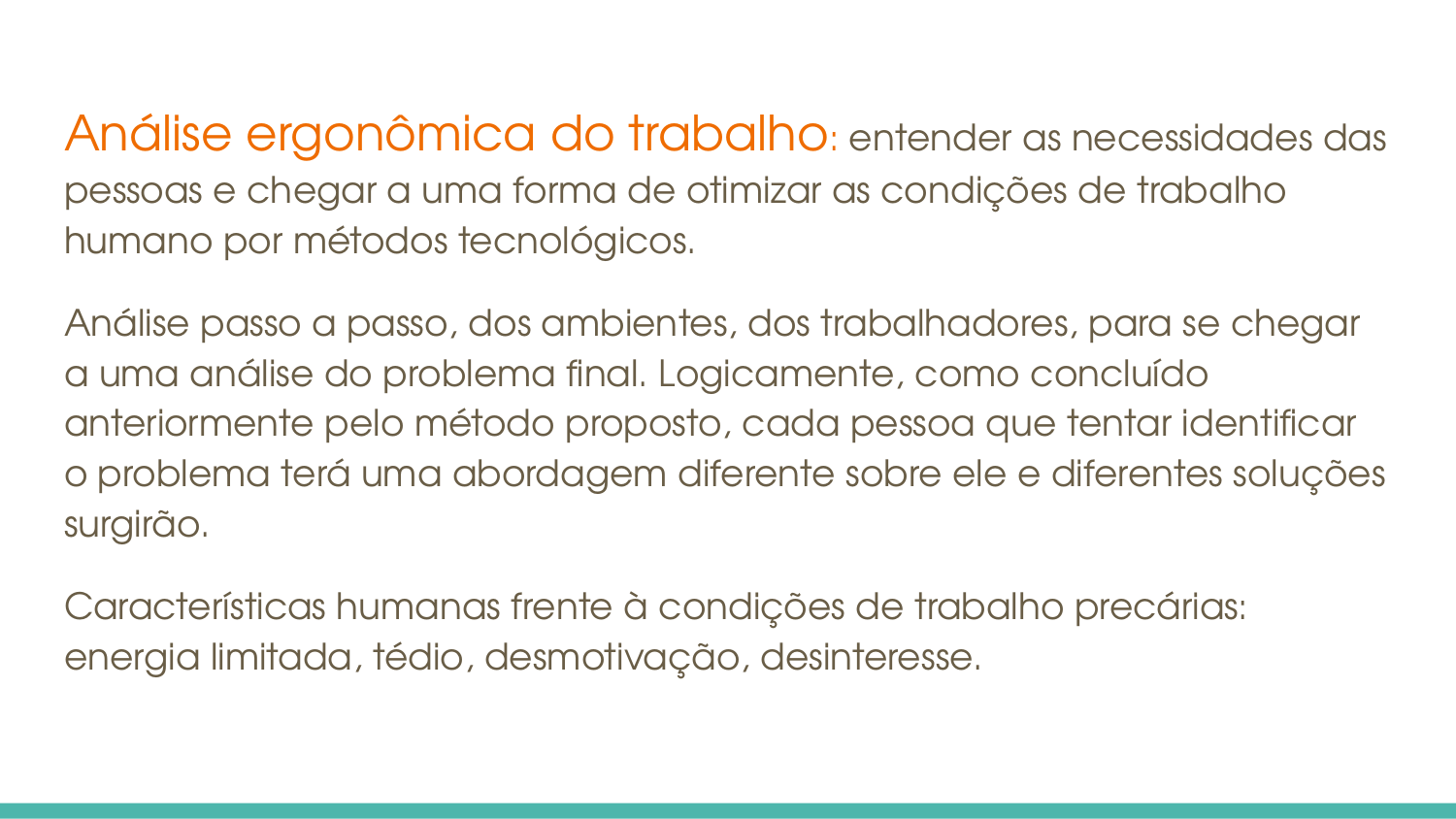

Análise ergonômica do trabalho: entender as necessidades das pessoas e chegar a uma forma de otimizar as condições de trabalho humano por métodos tecnológicos.
Análise passo a passo, dos ambientes, dos trabalhadores, para se chegar a uma análise do problema final. Logicamente, como concluído anteriormente pelo método proposto, cada pessoa que tentar identificar o problema terá uma abordagem diferente sobre ele e diferentes soluções surgirão.
Características humanas frente à condições de trabalho precárias: energia limitada, tédio, desmotivação, desinteresse.